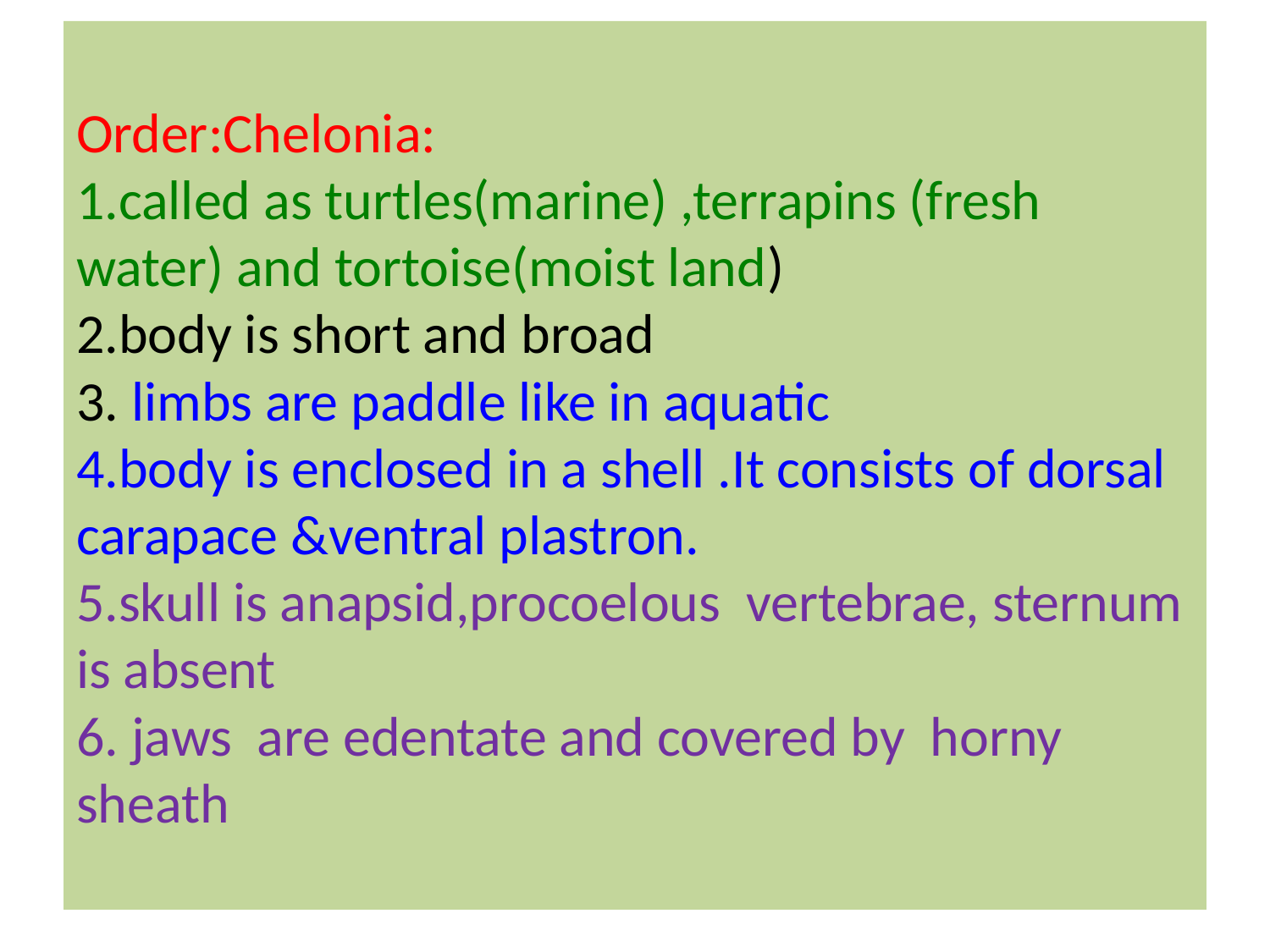

# Order:Chelonia: 1.called as turtles(marine) ,terrapins (fresh water) and tortoise(moist land) 2.body is short and broad 3. limbs are paddle like in aquatic 4.body is enclosed in a shell .It consists of dorsal carapace &ventral plastron. 5.skull is anapsid,procoelous  vertebrae, sternum is absent 6. jaws  are edentate and covered by  horny sheath